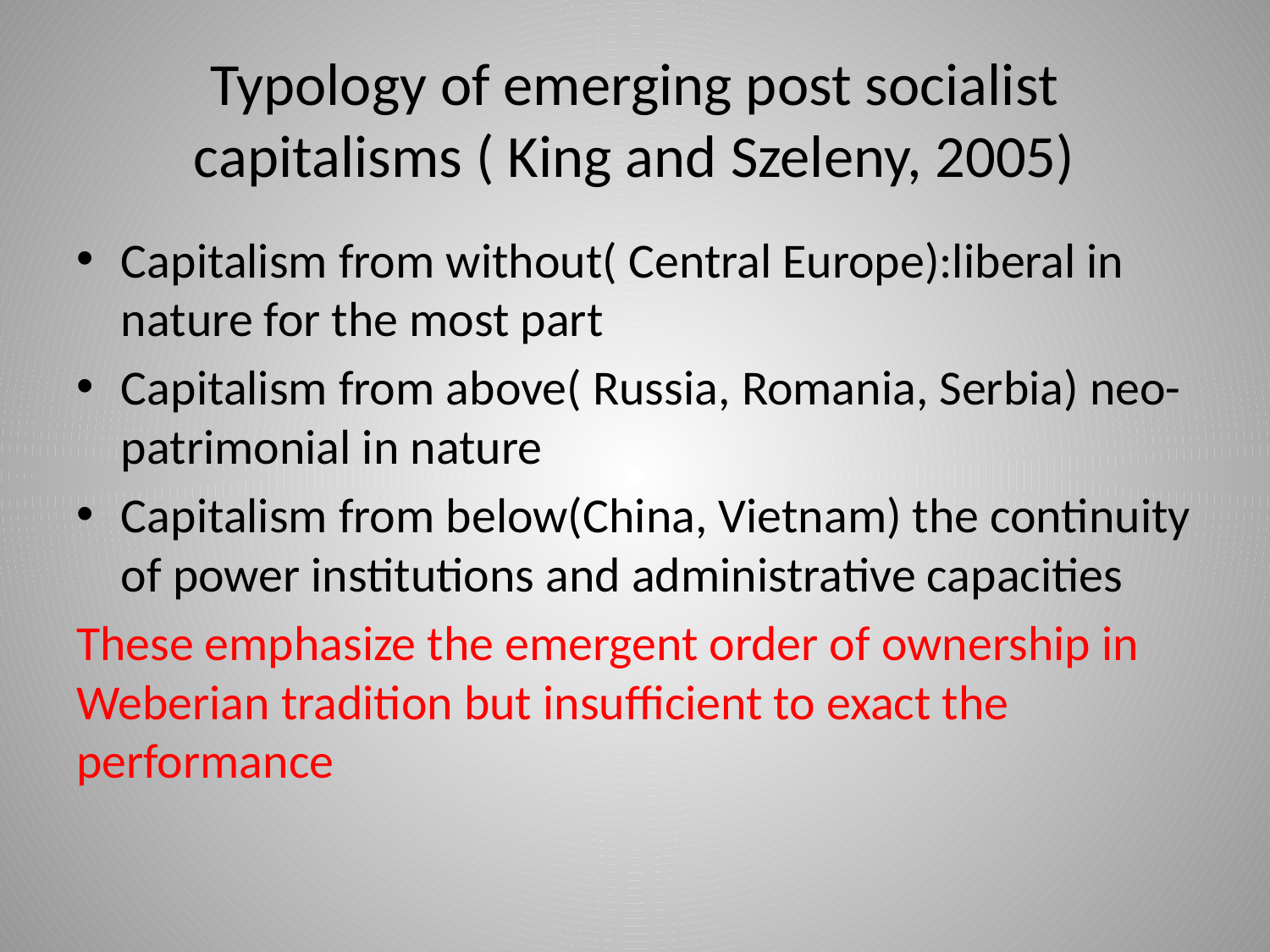

# Typology of emerging post socialist capitalisms ( King and Szeleny, 2005)
Capitalism from without( Central Europe):liberal in nature for the most part
Capitalism from above( Russia, Romania, Serbia) neo-patrimonial in nature
Capitalism from below(China, Vietnam) the continuity of power institutions and administrative capacities
These emphasize the emergent order of ownership in Weberian tradition but insufficient to exact the performance